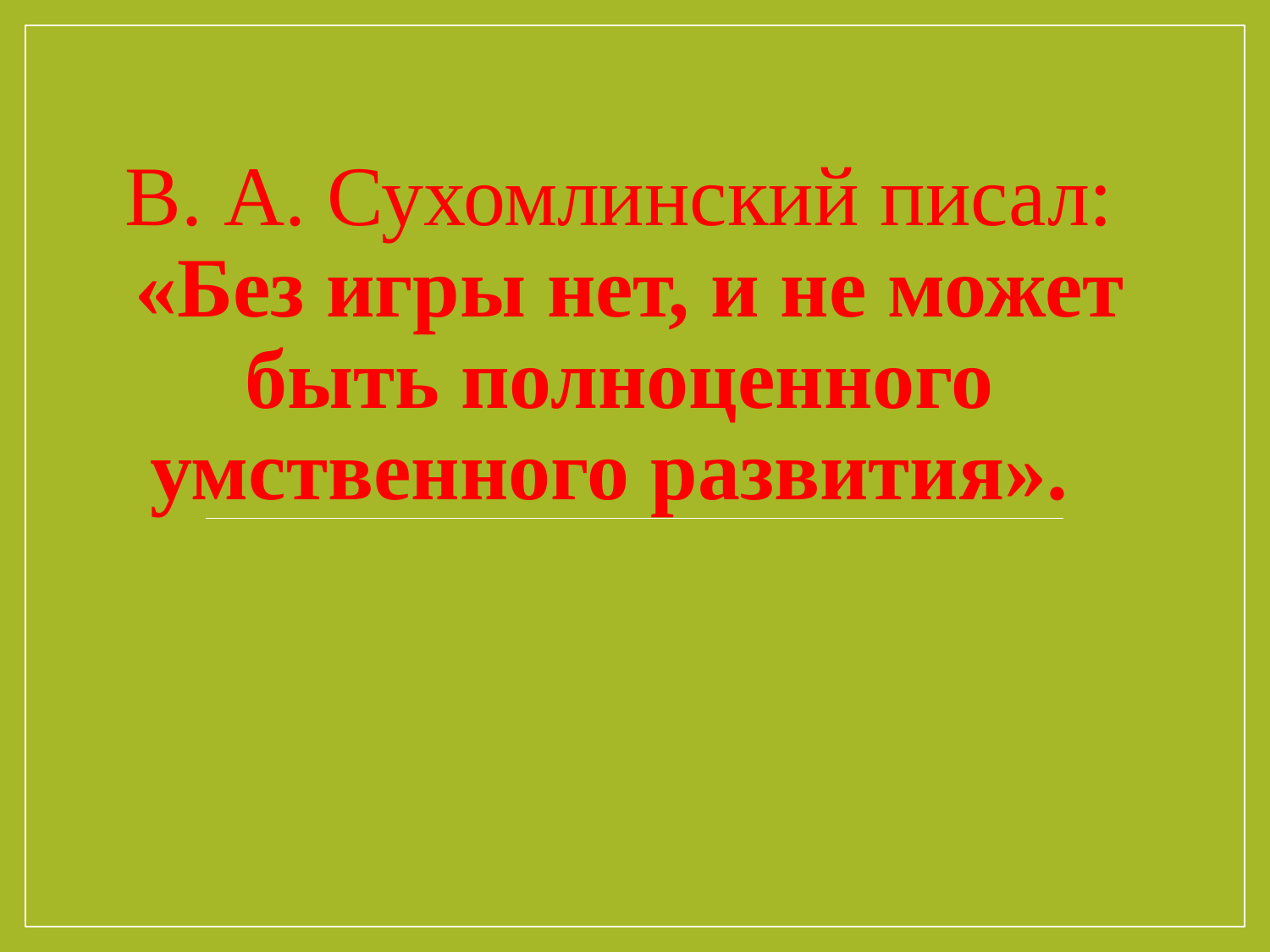

В. А. Сухомлинский писал:
 «Без игры нет, и не может быть полноценного умственного развития».